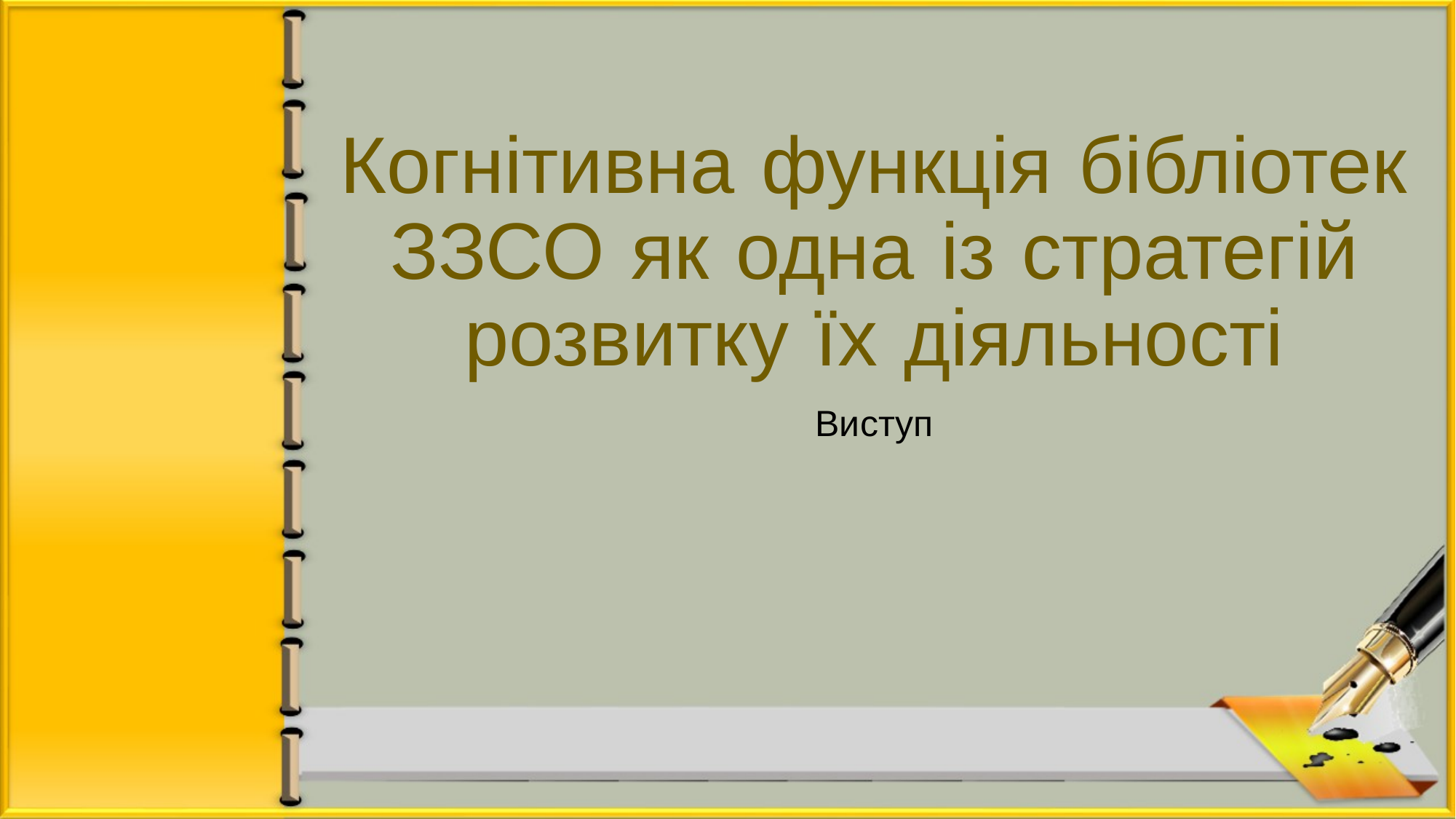

# Когнітивна функція бібліотек ЗЗСО як одна із стратегій розвитку їх діяльності
Виступ